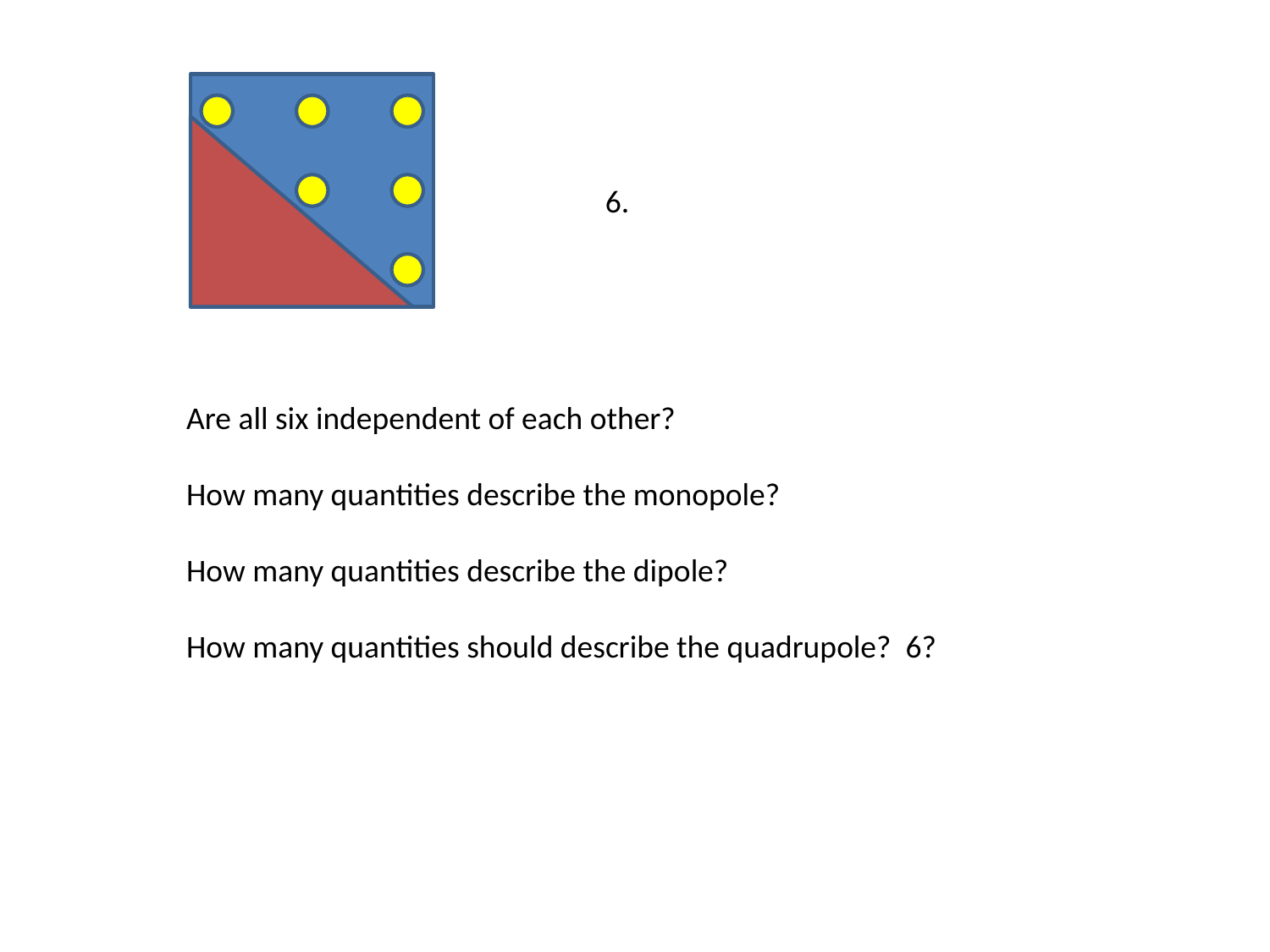

6.

Are all six independent of each other?

How many quantities describe the monopole?

How many quantities describe the dipole?

How many quantities should describe the quadrupole?  6?